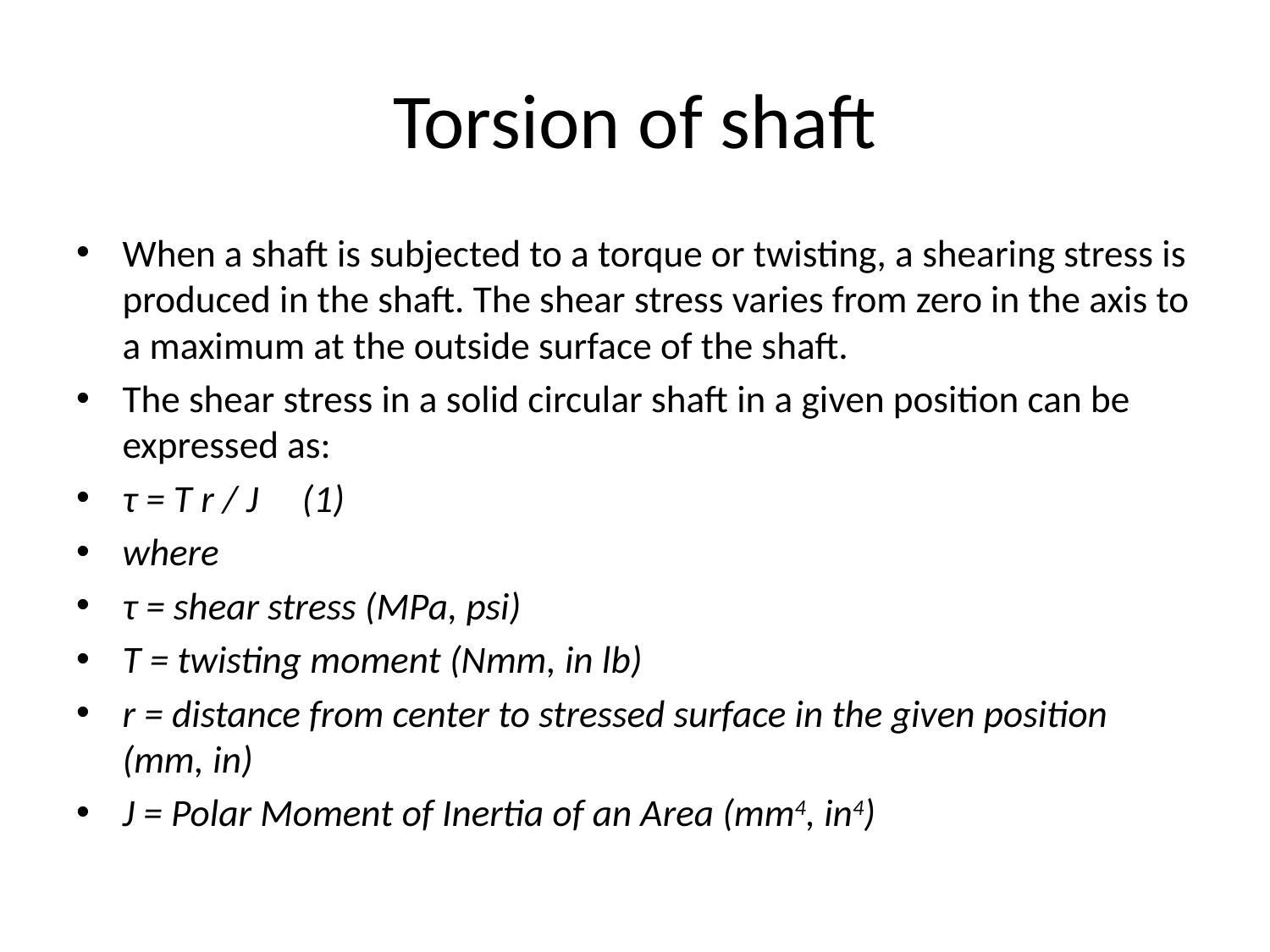

# Torsion of shaft
When a shaft is subjected to a torque or twisting, a shearing stress is produced in the shaft. The shear stress varies from zero in the axis to a maximum at the outside surface of the shaft.
The shear stress in a solid circular shaft in a given position can be expressed as:
τ = T r / J     (1)
where
τ = shear stress (MPa, psi)
T = twisting moment (Nmm, in lb)
r = distance from center to stressed surface in the given position (mm, in)
J = Polar Moment of Inertia of an Area (mm4, in4)